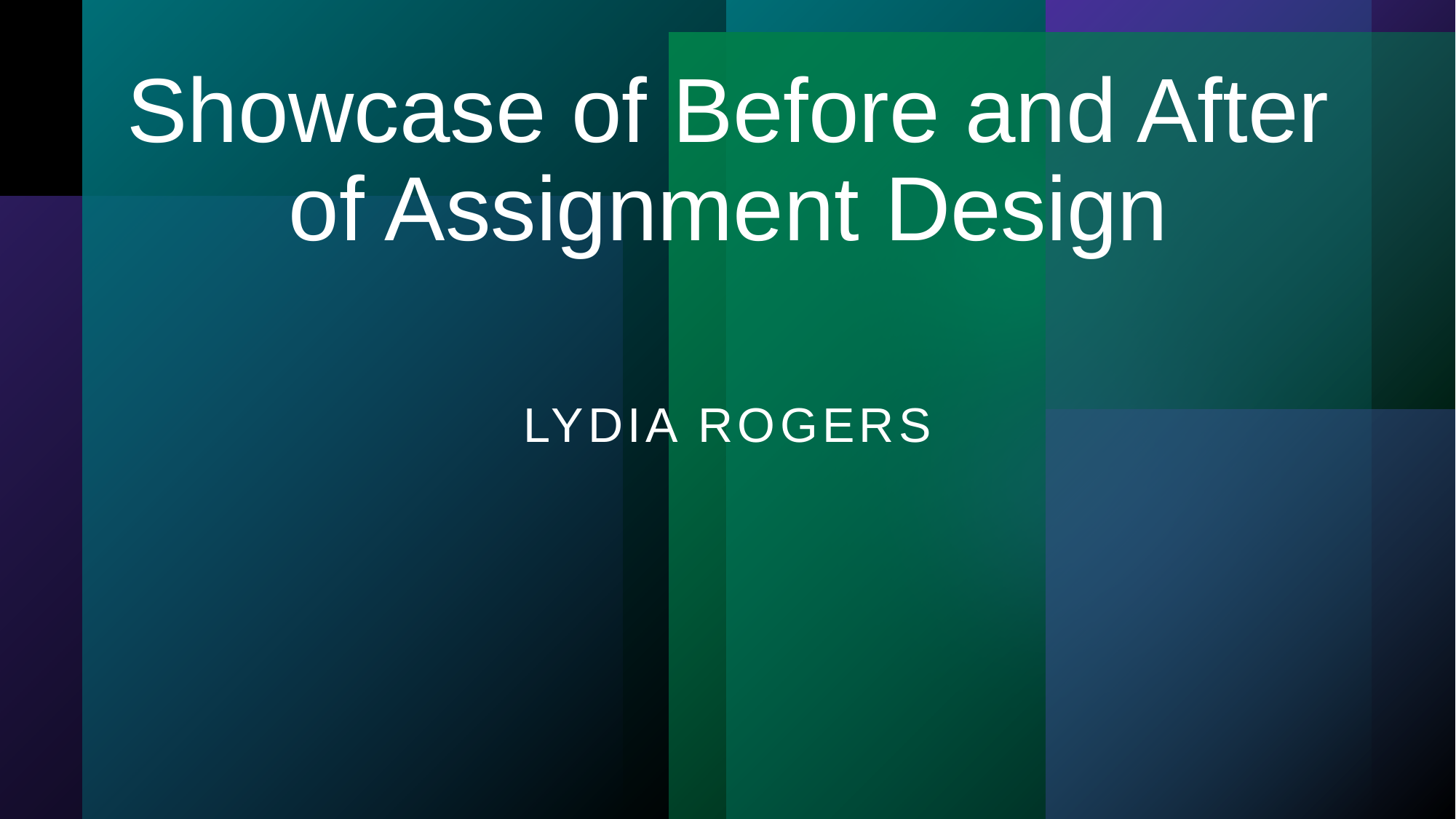

Showcase of Before and After of Assignment Design
Lydia Rogers